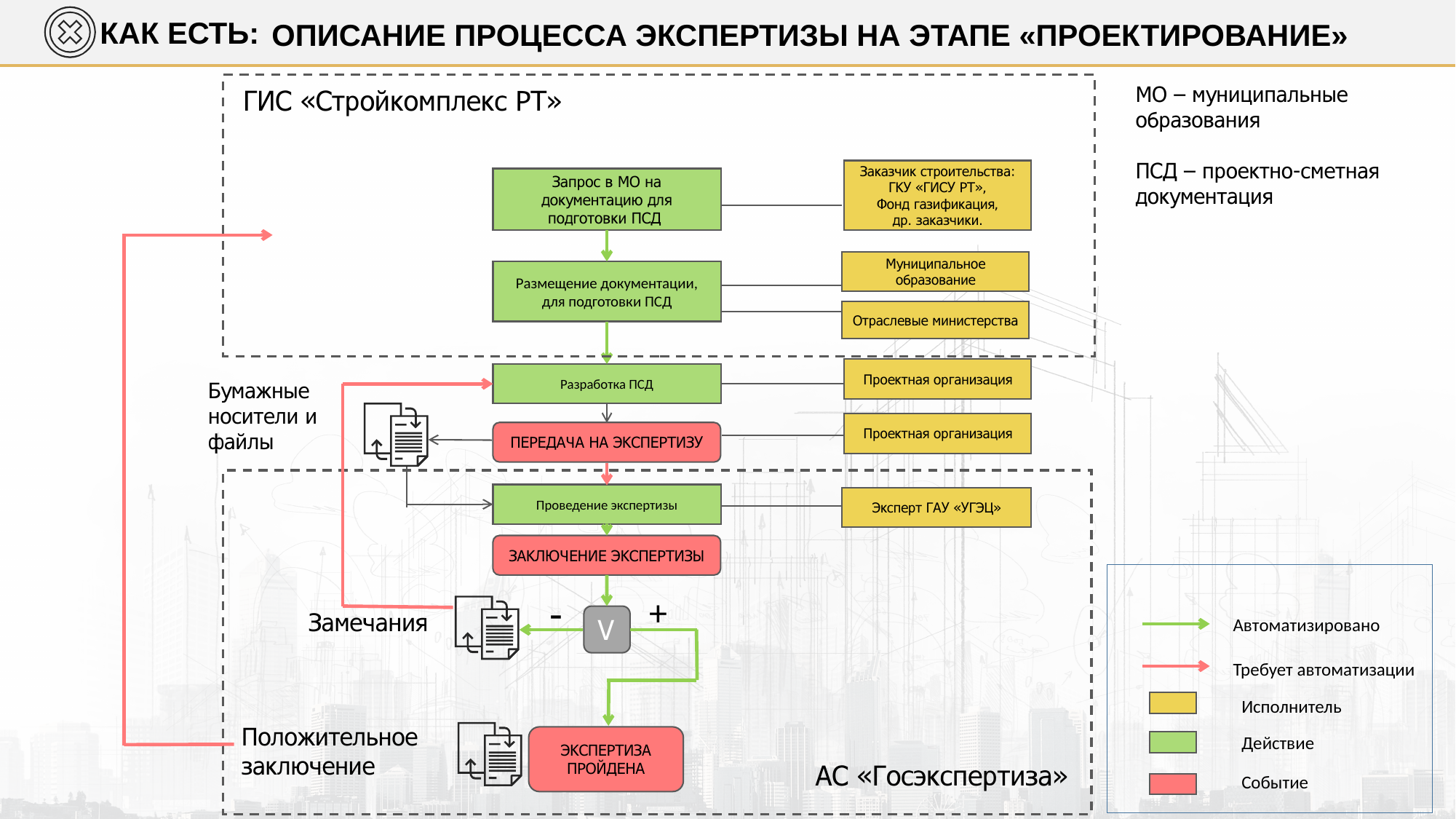

КАК ЕСТЬ:
Описание процесса экспертизы на этапе «Проектирование»

МО – муниципальные образования

ПСД – проектно-сметная документация
ГИС «Стройкомплекс РТ»
Заказчик строительства:
ГКУ «ГИСУ РТ»,
Фонд газификация,
др. заказчики.
Запрос в МО на документацию для подготовки ПСД
Муниципальное образование
Размещение документации, для подготовки ПСД
Отраслевые министерства
Проектная организация
Разработка ПСД
Бумажные носители и файлы

Проектная организация
ПЕРЕДАЧА НА ЭКСПЕРТИЗУ

Проведение экспертизы
Эксперт ГАУ «УГЭЦ»
ЗАКЛЮЧЕНИЕ ЭКСПЕРТИЗЫ

-
+

Замечания

V
Автоматизировано
Требует автоматизации
Исполнитель

Положительное заключение

Действие
ЭКСПЕРТИЗА ПРОЙДЕНА

АС «Госэкспертиза»
Событие